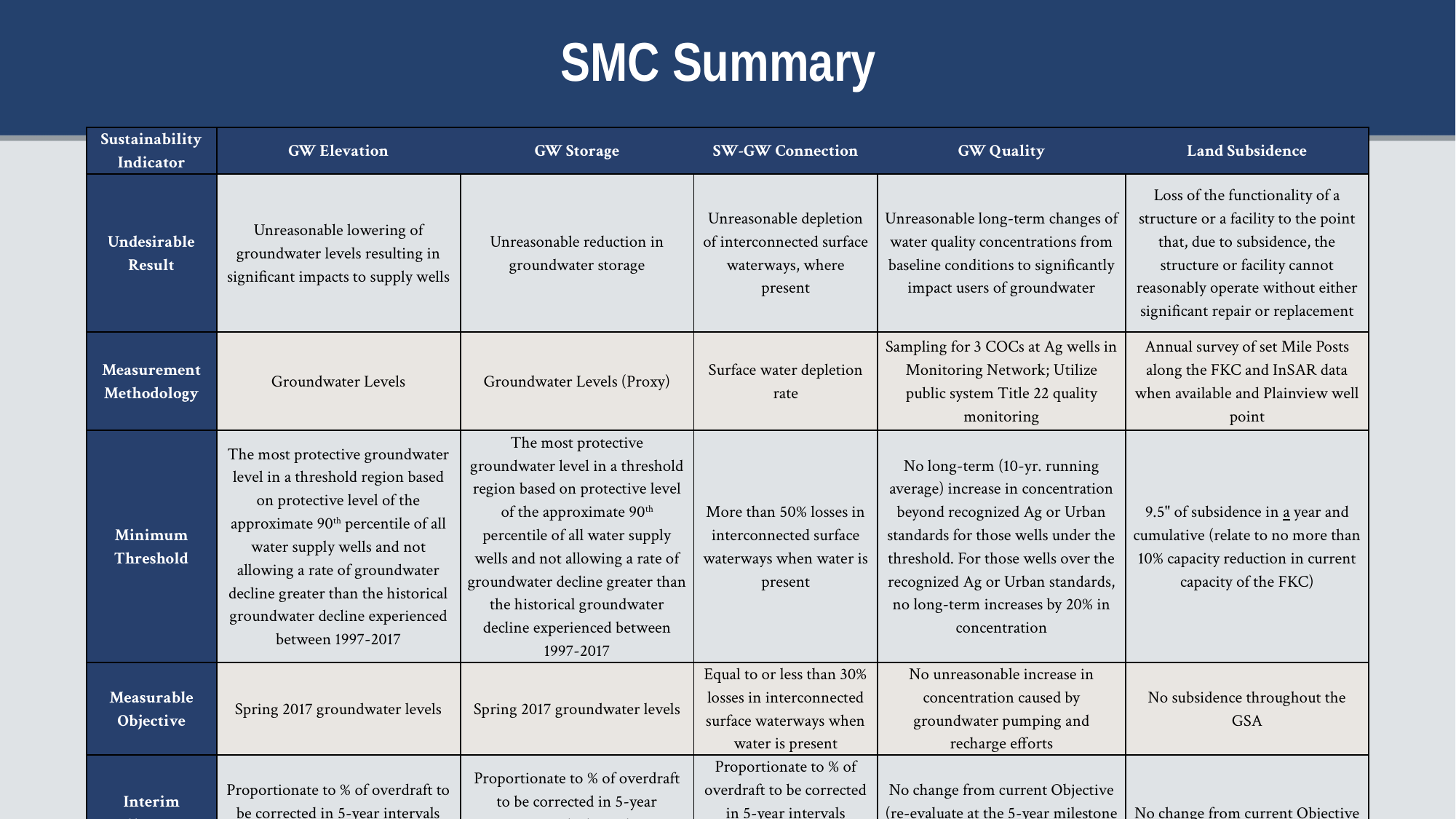

# SMC Summary
| Sustainability Indicator | GW Elevation | GW Storage | SW-GW Connection | GW Quality | Land Subsidence |
| --- | --- | --- | --- | --- | --- |
| Undesirable Result | Unreasonable lowering of groundwater levels resulting in significant impacts to supply wells | Unreasonable reduction in groundwater storage | Unreasonable depletion of interconnected surface waterways, where present | Unreasonable long-term changes of water quality concentrations from baseline conditions to significantly impact users of groundwater | Loss of the functionality of a structure or a facility to the point that, due to subsidence, the structure or facility cannot reasonably operate without either significant repair or replacement |
| Measurement Methodology | Groundwater Levels | Groundwater Levels (Proxy) | Surface water depletion rate | Sampling for 3 COCs at Ag wells in Monitoring Network; Utilize public system Title 22 quality monitoring | Annual survey of set Mile Posts along the FKC and InSAR data when available and Plainview well point |
| Minimum Threshold | The most protective groundwater level in a threshold region based on protective level of the approximate 90th percentile of all water supply wells and not allowing a rate of groundwater decline greater than the historical groundwater decline experienced between 1997-2017 | The most protective groundwater level in a threshold region based on protective level of the approximate 90th percentile of all water supply wells and not allowing a rate of groundwater decline greater than the historical groundwater decline experienced between 1997-2017 | More than 50% losses in interconnected surface waterways when water is present | No long-term (10-yr. running average) increase in concentration beyond recognized Ag or Urban standards for those wells under the threshold. For those wells over the recognized Ag or Urban standards, no long-term increases by 20% in concentration | 9.5" of subsidence in a year and cumulative (relate to no more than 10% capacity reduction in current capacity of the FKC) |
| Measurable Objective | Spring 2017 groundwater levels | Spring 2017 groundwater levels | Equal to or less than 30% losses in interconnected surface waterways when water is present | No unreasonable increase in concentration caused by groundwater pumping and recharge efforts | No subsidence throughout the GSA |
| Interim Milestones | Proportionate to % of overdraft to be corrected in 5-year intervals through implementation period | Proportionate to % of overdraft to be corrected in 5-year intervals through implementation period | Proportionate to % of overdraft to be corrected in 5-year intervals through implementation period | No change from current Objective (re-evaluate at the 5-year milestone pending data collection) | No change from current Objective |